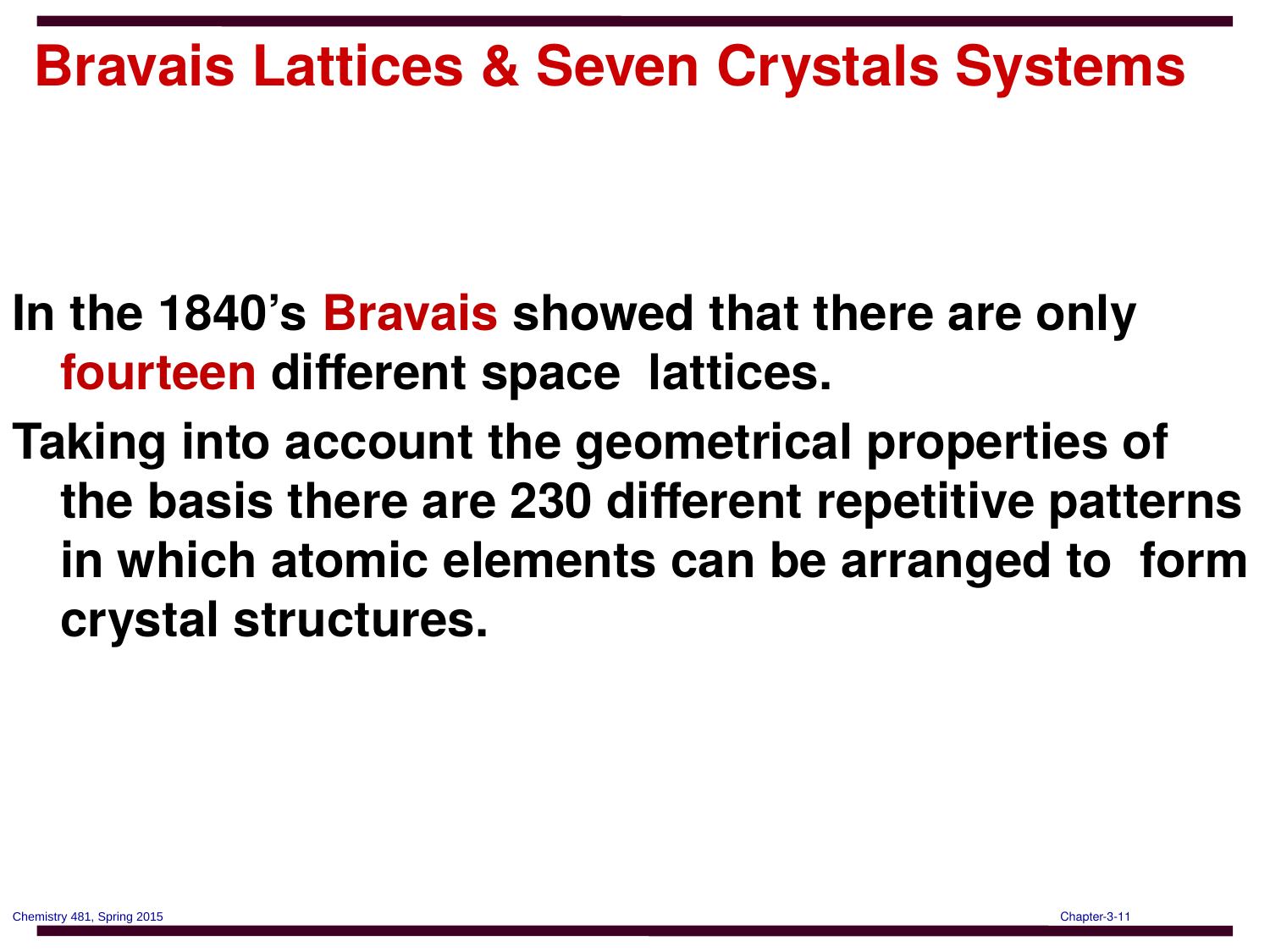

# Bravais Lattices & Seven Crystals Systems
In the 1840’s Bravais showed that there are only fourteen different space  lattices.
Taking into account the geometrical properties of the basis there are 230 different repetitive patterns in which atomic elements can be arranged to  form crystal structures.